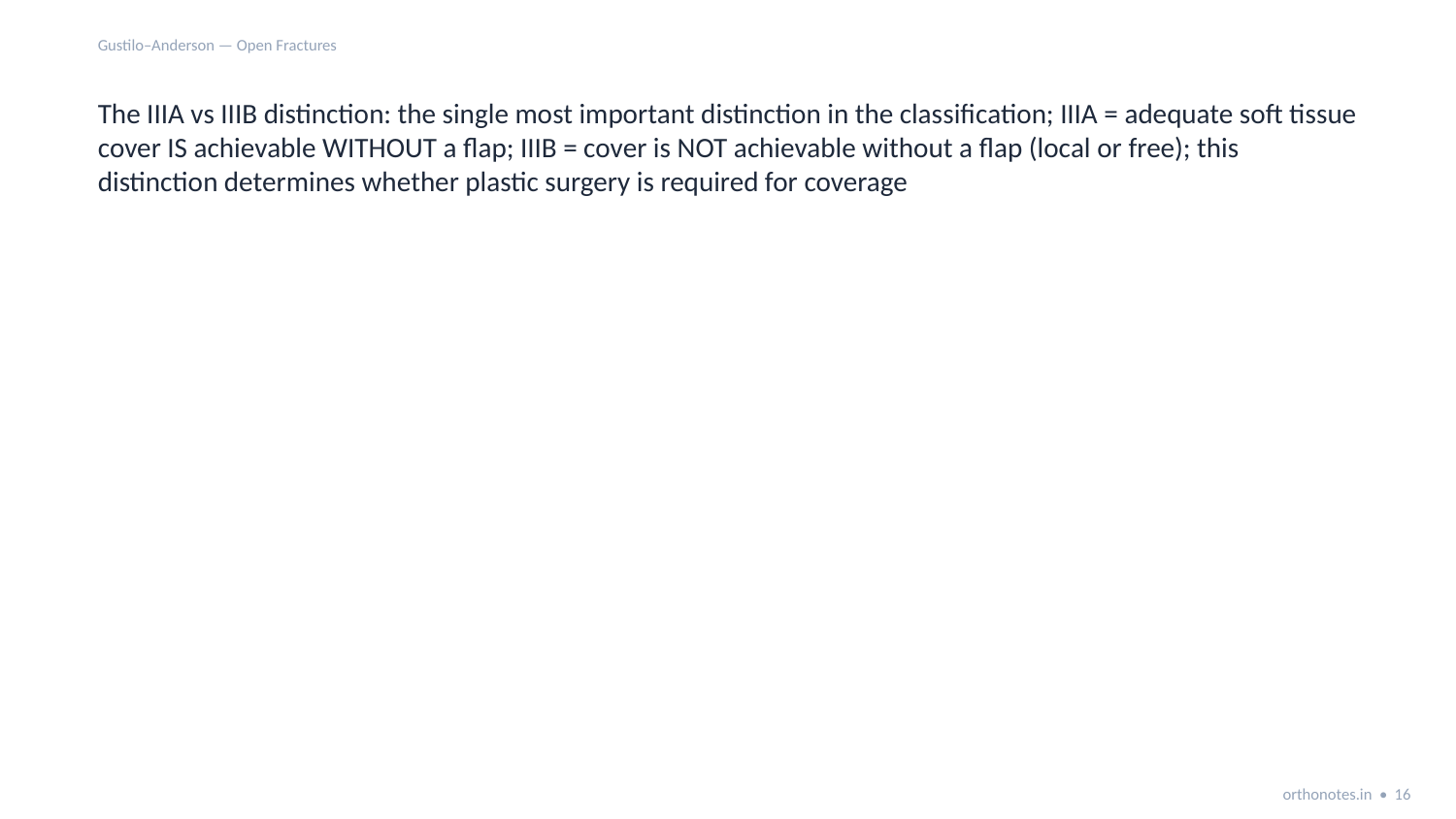

Gustilo–Anderson — Open Fractures
The IIIA vs IIIB distinction: the single most important distinction in the classification; IIIA = adequate soft tissue cover IS achievable WITHOUT a flap; IIIB = cover is NOT achievable without a flap (local or free); this distinction determines whether plastic surgery is required for coverage
orthonotes.in  •  16